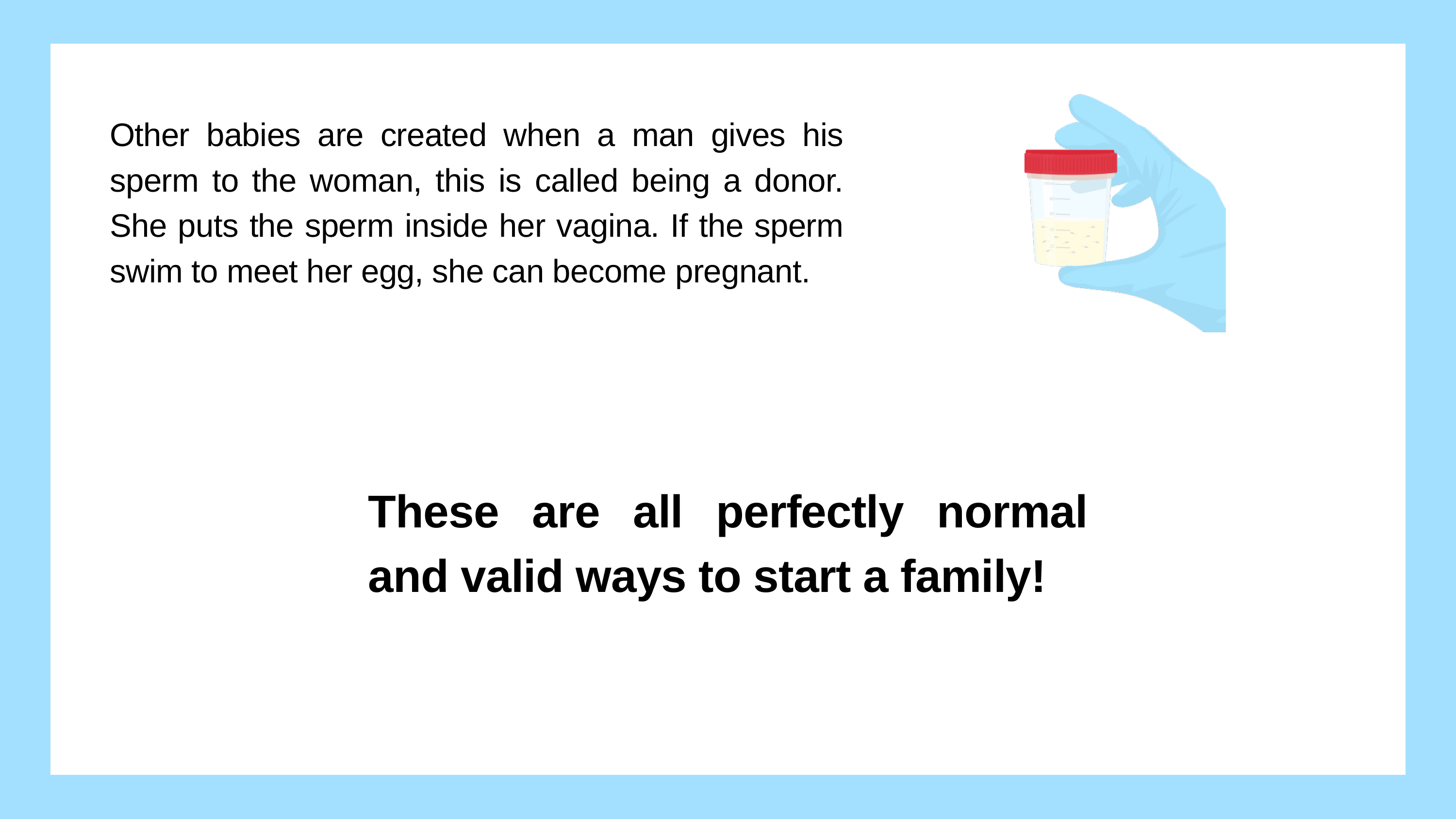

Other babies are created when a man gives his sperm to the woman, this is called being a donor. She puts the sperm inside her vagina. If the sperm swim to meet her egg, she can become pregnant.

These are all perfectly normal and valid ways to start a family!